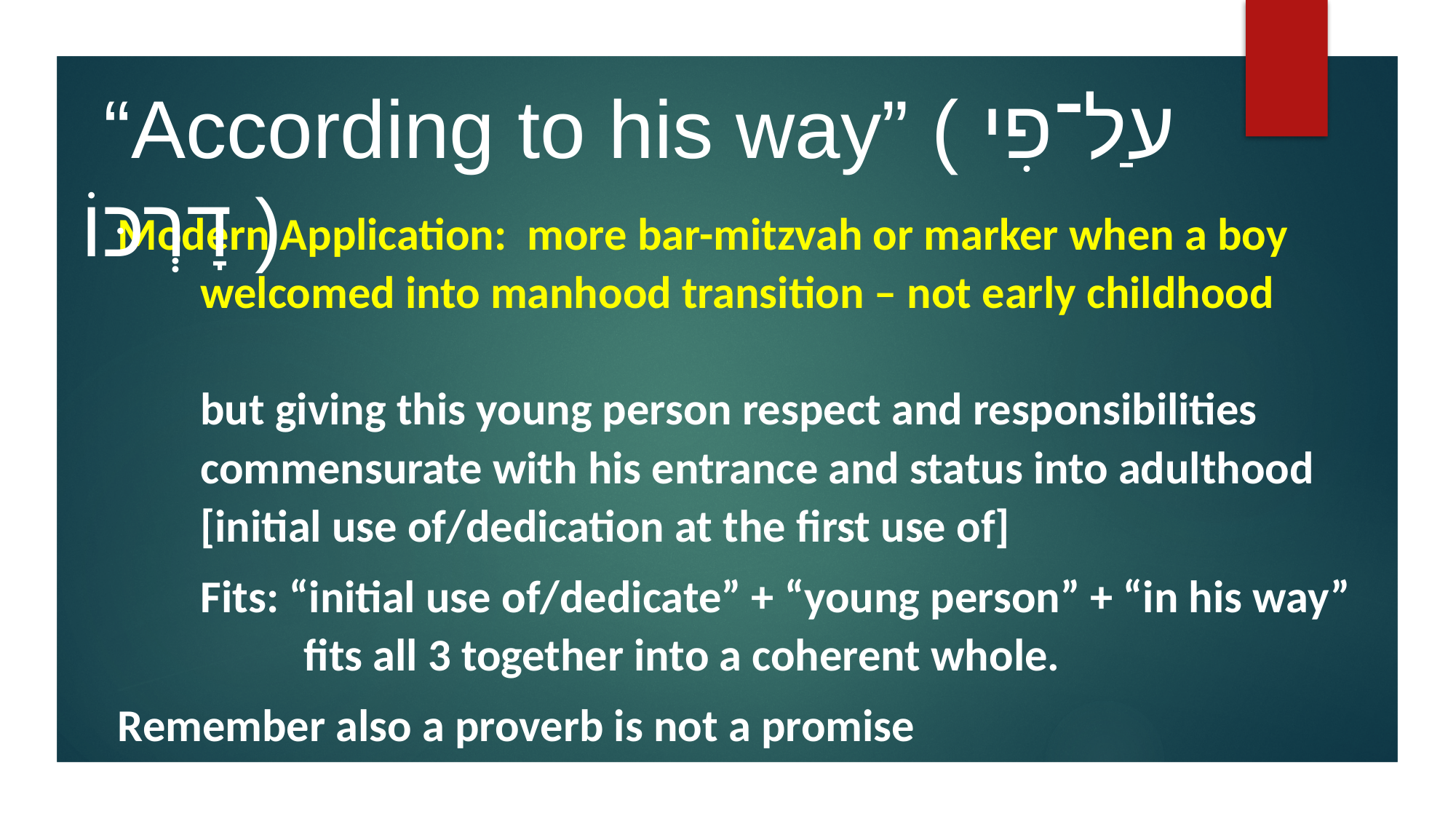

“According to his way” ( עַל־פִי דָרְכּוֹ )
Modern Application:  more bar-mitzvah or marker when a boy
        welcomed into manhood transition – not early childhood
        but giving this young person respect and responsibilities
        commensurate with his entrance and status into adulthood
        [initial use of/dedication at the first use of]
        Fits: “initial use of/dedicate” + “young person” + “in his way”
                  fits all 3 together into a coherent whole.
Remember also a proverb is not a promise
            What is a proverb – see my video addressing that